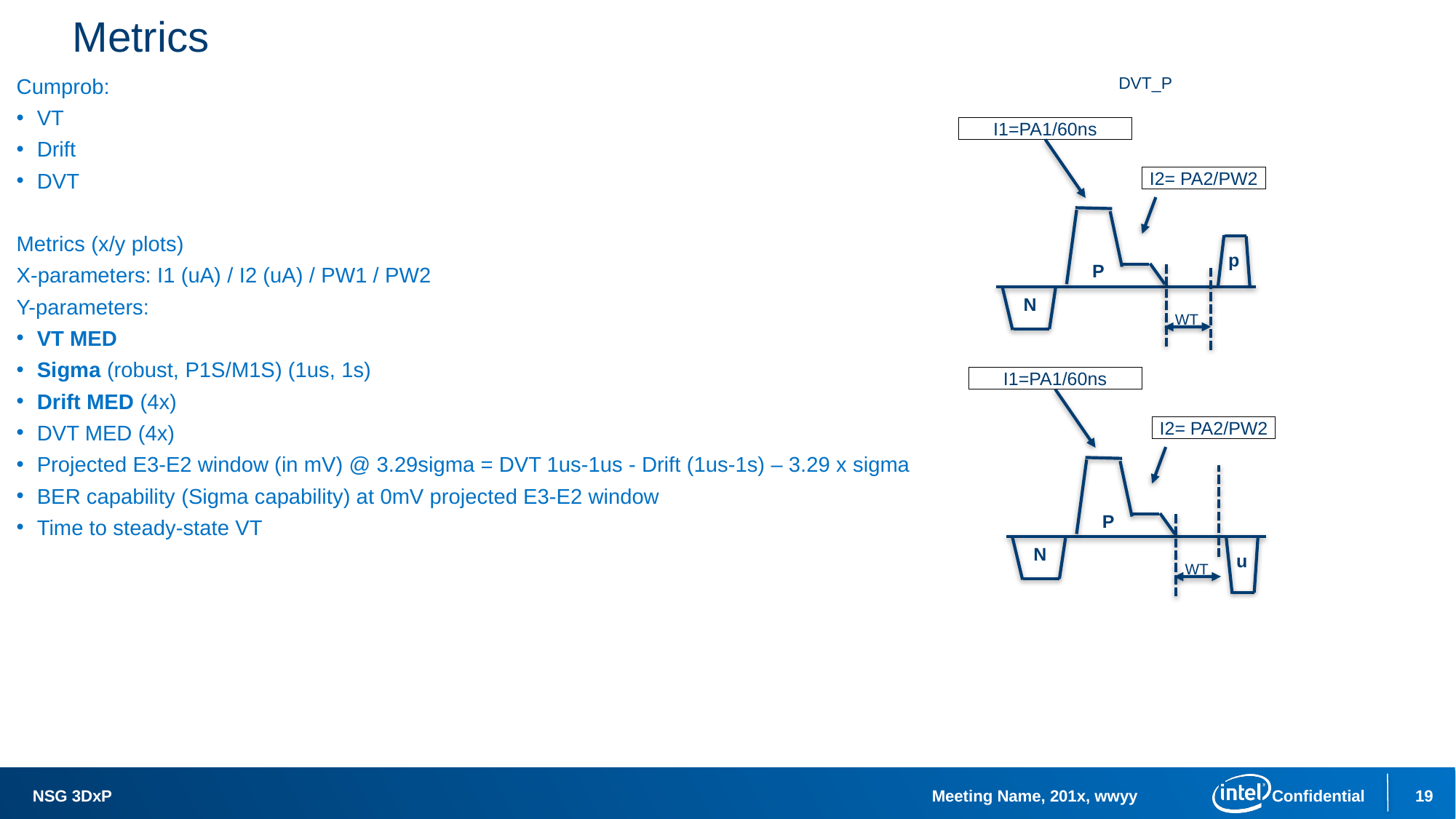

# Metrics
DVT_P
Cumprob:
VT
Drift
DVT

Metrics (x/y plots)
X-parameters: I1 (uA) / I2 (uA) / PW1 / PW2
Y-parameters:
VT MED
Sigma (robust, P1S/M1S) (1us, 1s)
Drift MED (4x)
DVT MED (4x)
Projected E3-E2 window (in mV) @ 3.29sigma = DVT 1us-1us - Drift (1us-1s) – 3.29 x sigma
BER capability (Sigma capability) at 0mV projected E3-E2 window
Time to steady-state VT

I1=PA1/60ns
I2= PA2/PW2
p
P
N
WT
I1=PA1/60ns
I2= PA2/PW2
n
P
N
WT